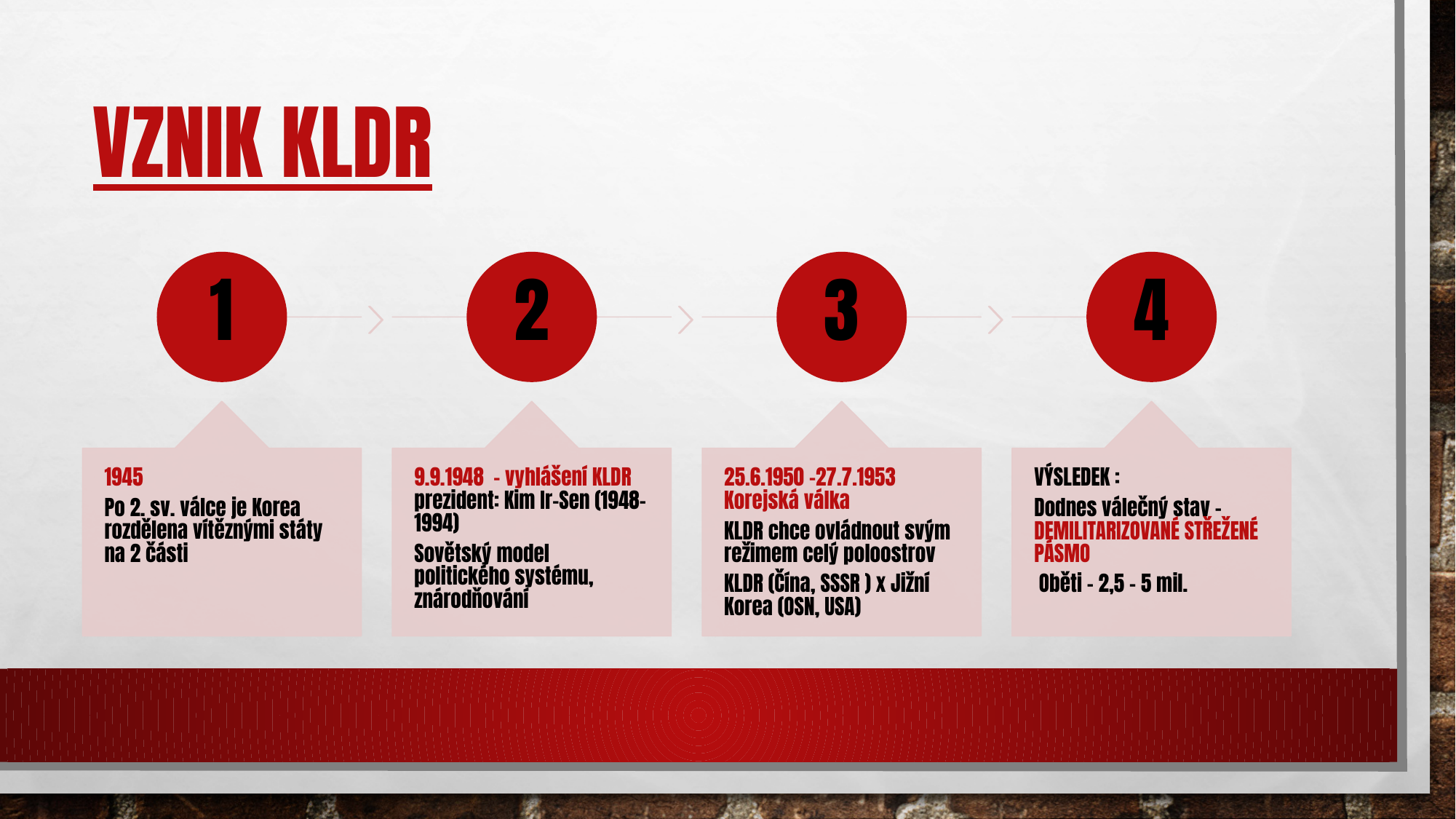

# Vznik kldr
1
1945
Po 2. sv. válce je Korea rozdělena vítěznými státy na 2 části
2
9.9.1948  - vyhlášení KLDR prezident: Kim Ir-Sen (1948-1994)
Sovětský model politického systému, znárodňování
3
25.6.1950 –27.7.1953  Korejská válka
KLDR chce ovládnout svým režimem celý poloostrov
KLDR (Čína, SSSR ) x Jižní Korea (OSN, USA)
4
VÝSLEDEK :
Dodnes válečný stav - DEMILITARIZOVANÉ STŘEŽENÉ PÁSMO
 Oběti – 2,5 – 5 mil.